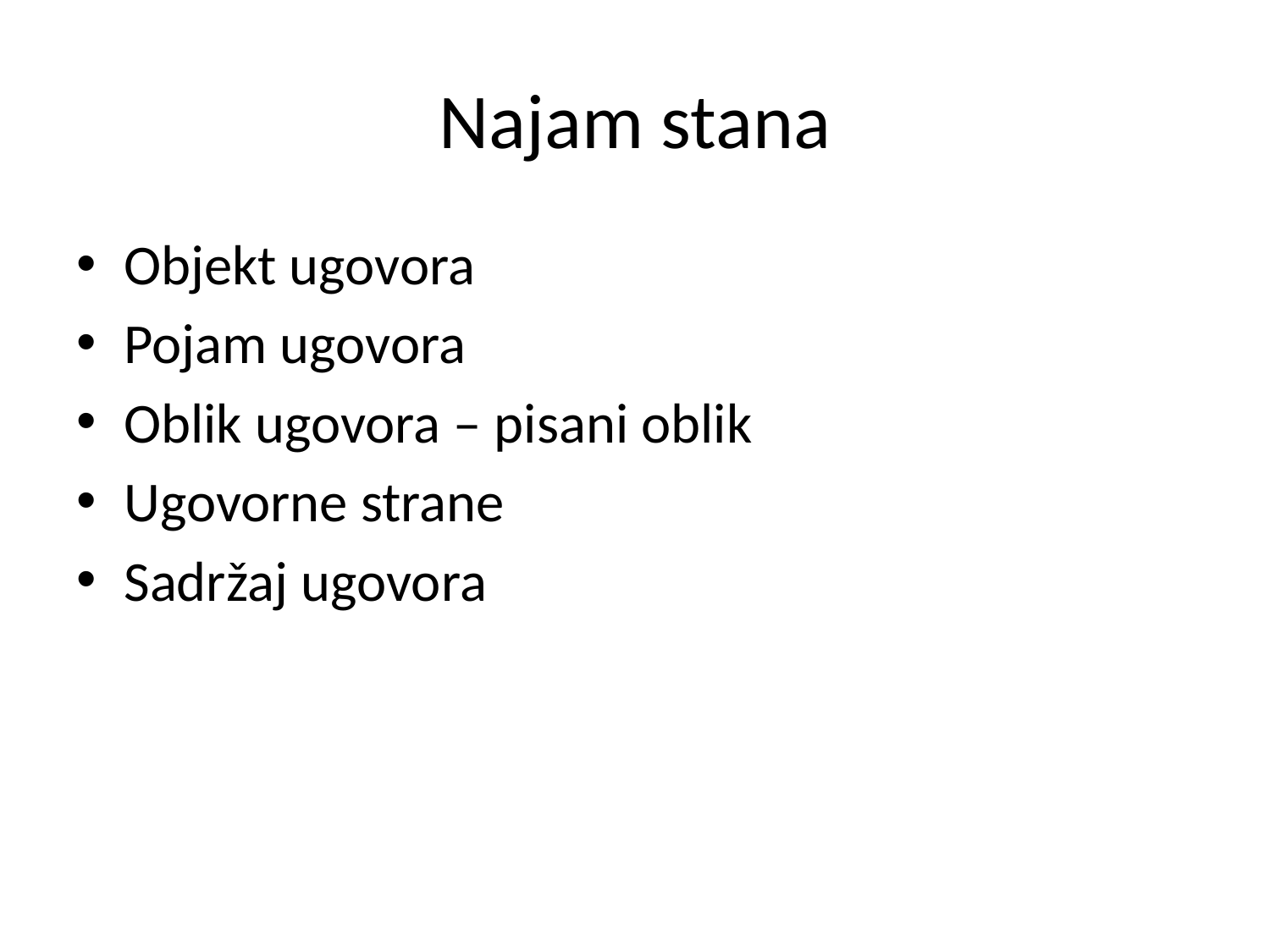

# Najam stana
Objekt ugovora
Pojam ugovora
Oblik ugovora – pisani oblik
Ugovorne strane
Sadržaj ugovora